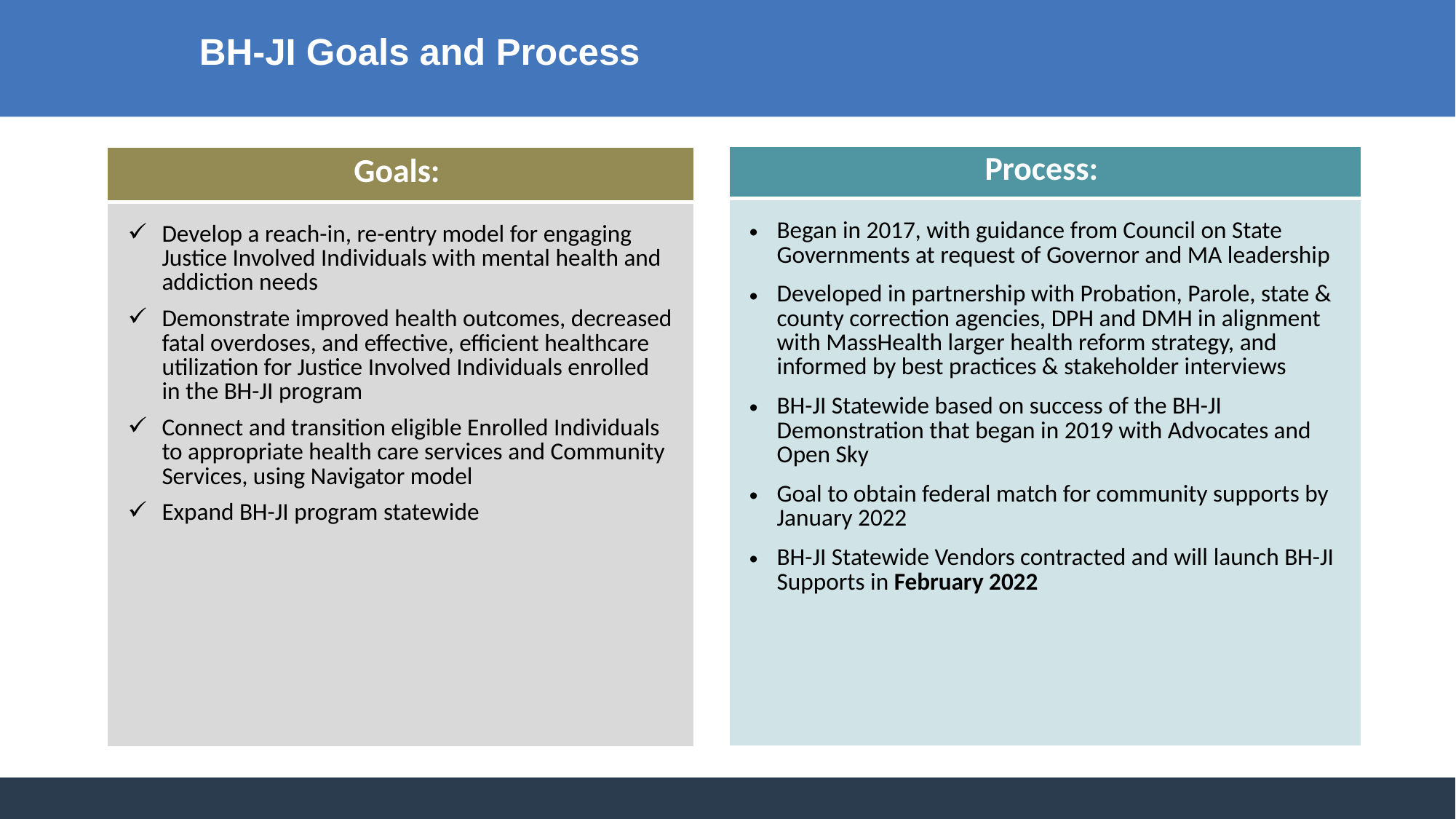

# BH-JI Goals and Process
| Process: |
| --- |
| Began in 2017, with guidance from Council on State Governments at request of Governor and MA leadership Developed in partnership with Probation, Parole, state & county correction agencies, DPH and DMH in alignment with MassHealth larger health reform strategy, and informed by best practices & stakeholder interviews BH-JI Statewide based on success of the BH-JI Demonstration that began in 2019 with Advocates and Open Sky Goal to obtain federal match for community supports by January 2022 BH-JI Statewide Vendors contracted and will launch BH-JI Supports in February 2022 |
| Goals: |
| --- |
| Develop a reach-in, re-entry model for engaging Justice Involved Individuals with mental health and addiction needs Demonstrate improved health outcomes, decreased fatal overdoses, and effective, efficient healthcare utilization for Justice Involved Individuals enrolled in the BH-JI program Connect and transition eligible Enrolled Individuals to appropriate health care services and Community Services, using Navigator model Expand BH-JI program statewide |